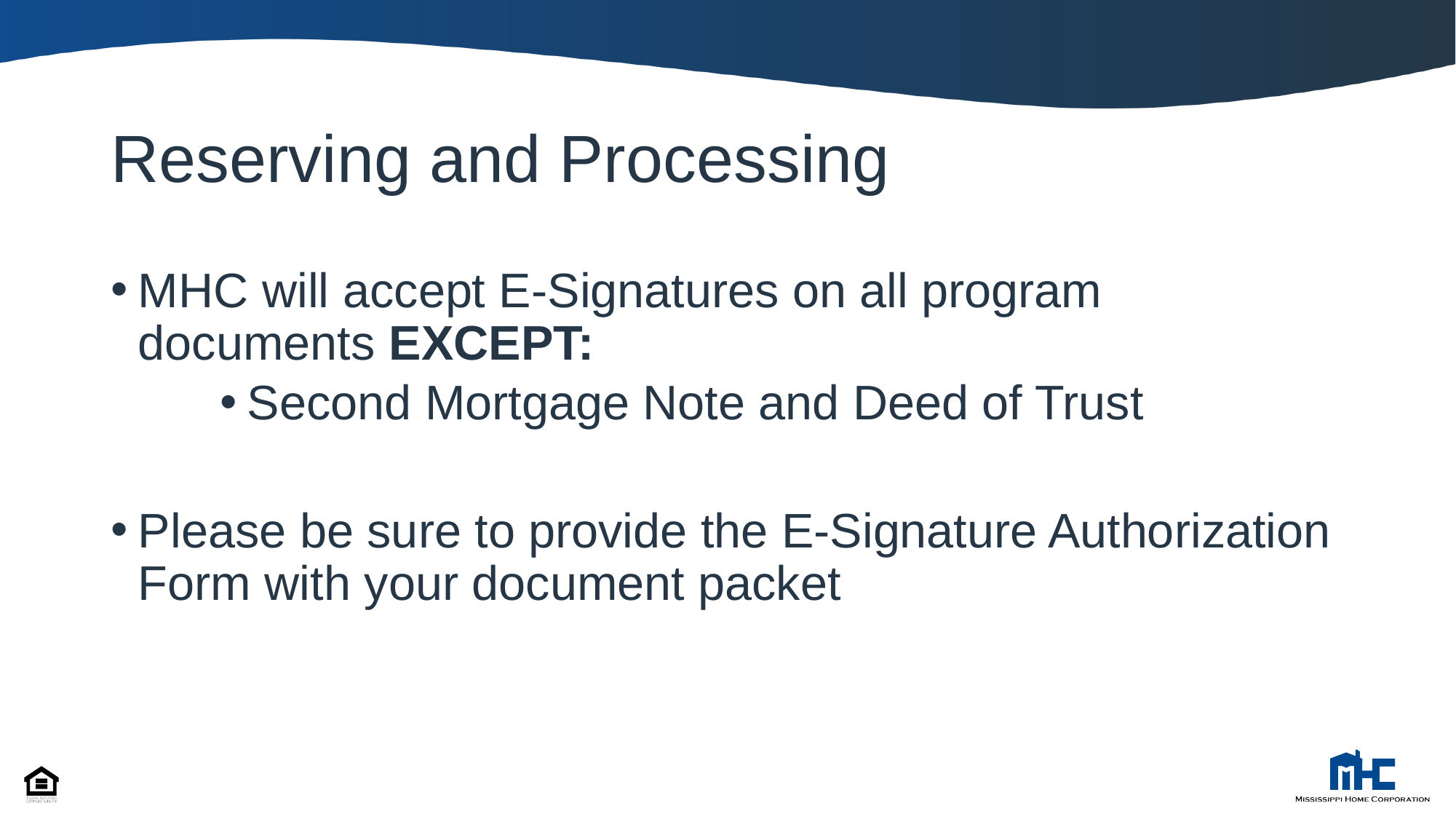

# Reserving and Processing
MHC will accept E-Signatures on all program documents EXCEPT:
Second Mortgage Note and Deed of Trust

Please be sure to provide the E-Signature Authorization Form with your document packet